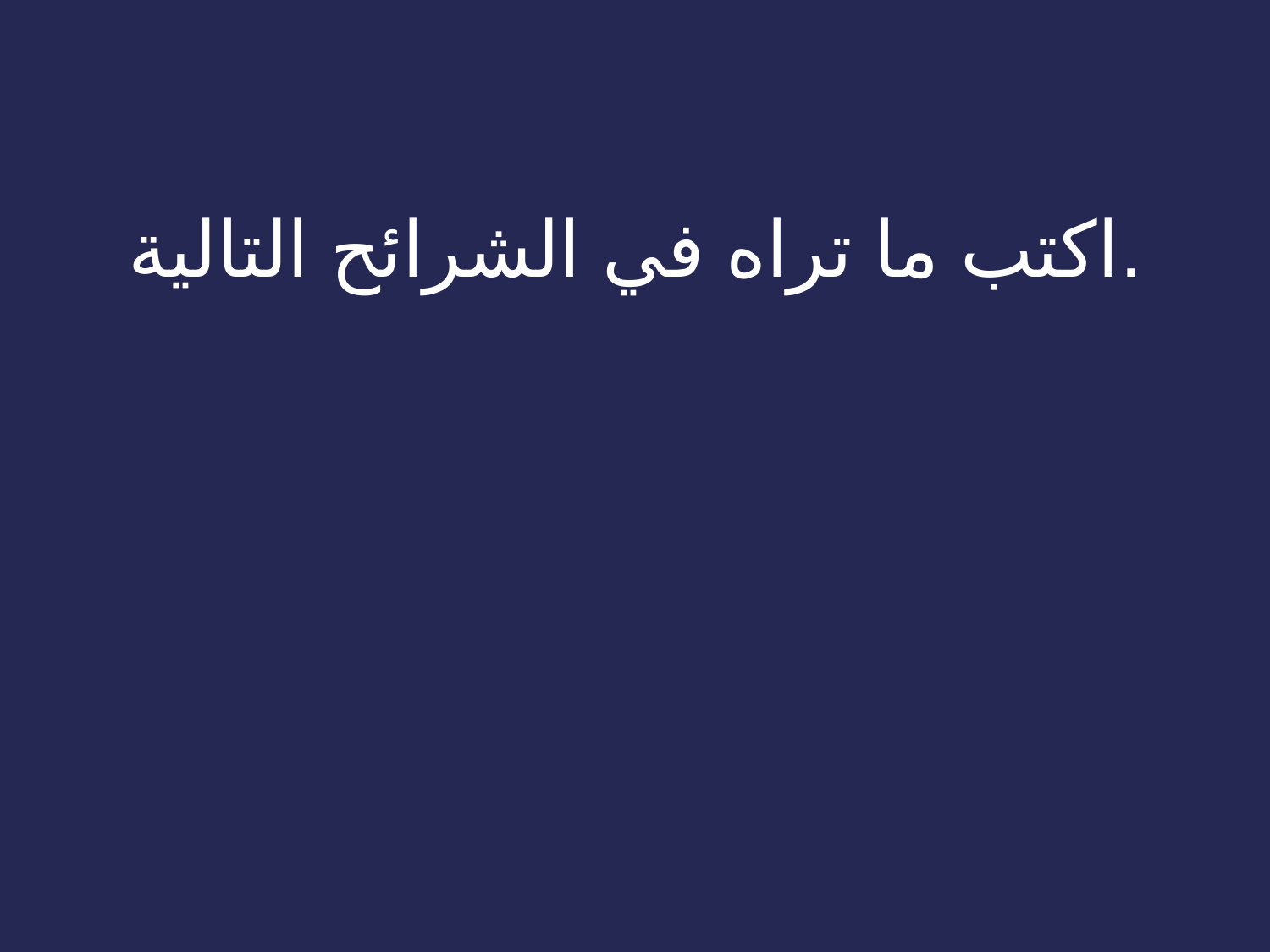

# اكتب ما تراه في الشرائح التالية.